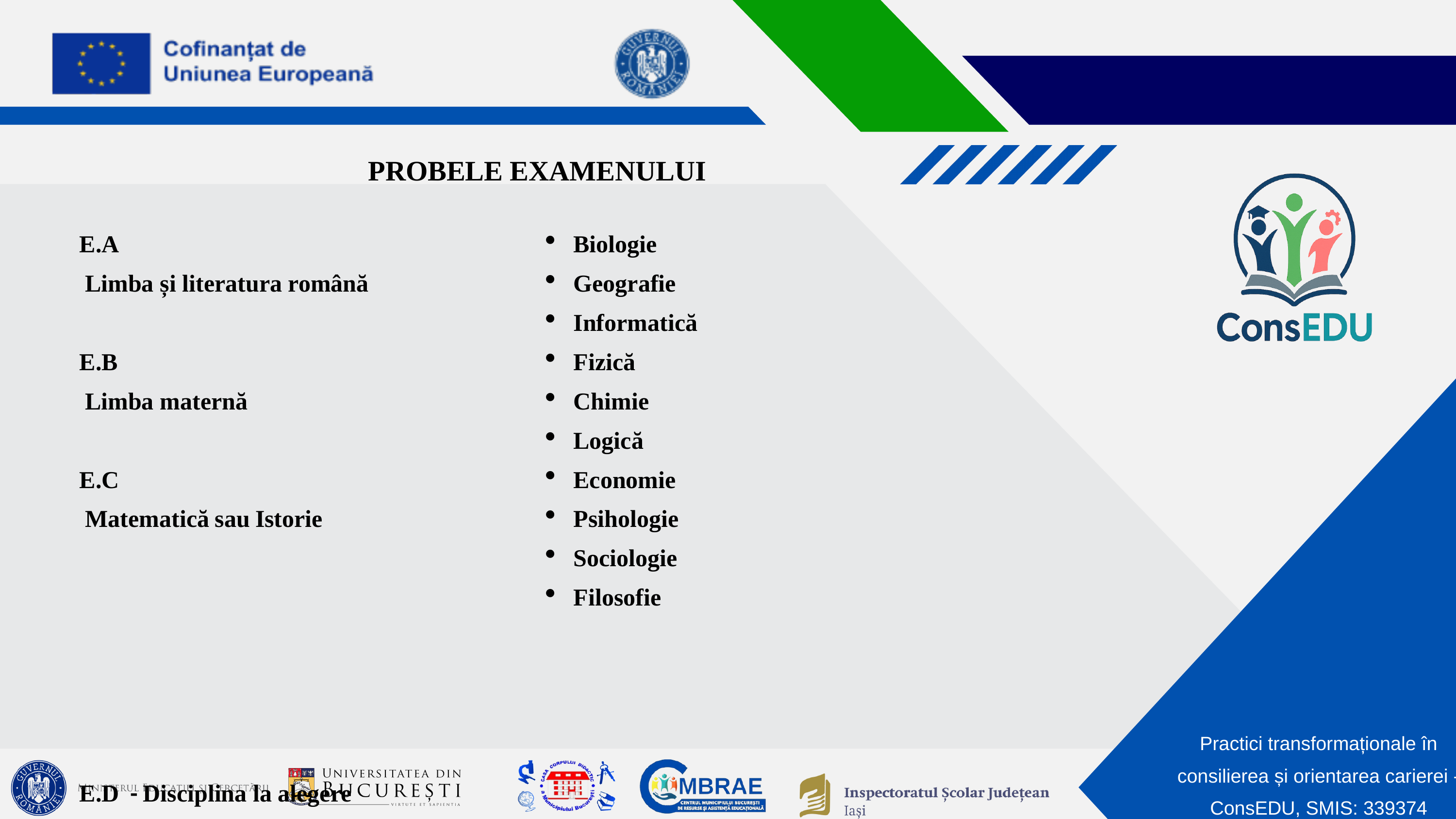

PROBELE EXAMENULUI

E.A
 Limba și literatura română

E.B
 Limba maternă

E.C
 Matematică sau Istorie

E.D  - Disciplina la alegere
Biologie
Geografie
Informatică
Fizică
Chimie
Logică
Economie
Psihologie
Sociologie
Filosofie

Practici transformaționale în consilierea și orientarea carierei - ConsEDU, SMIS: 339374